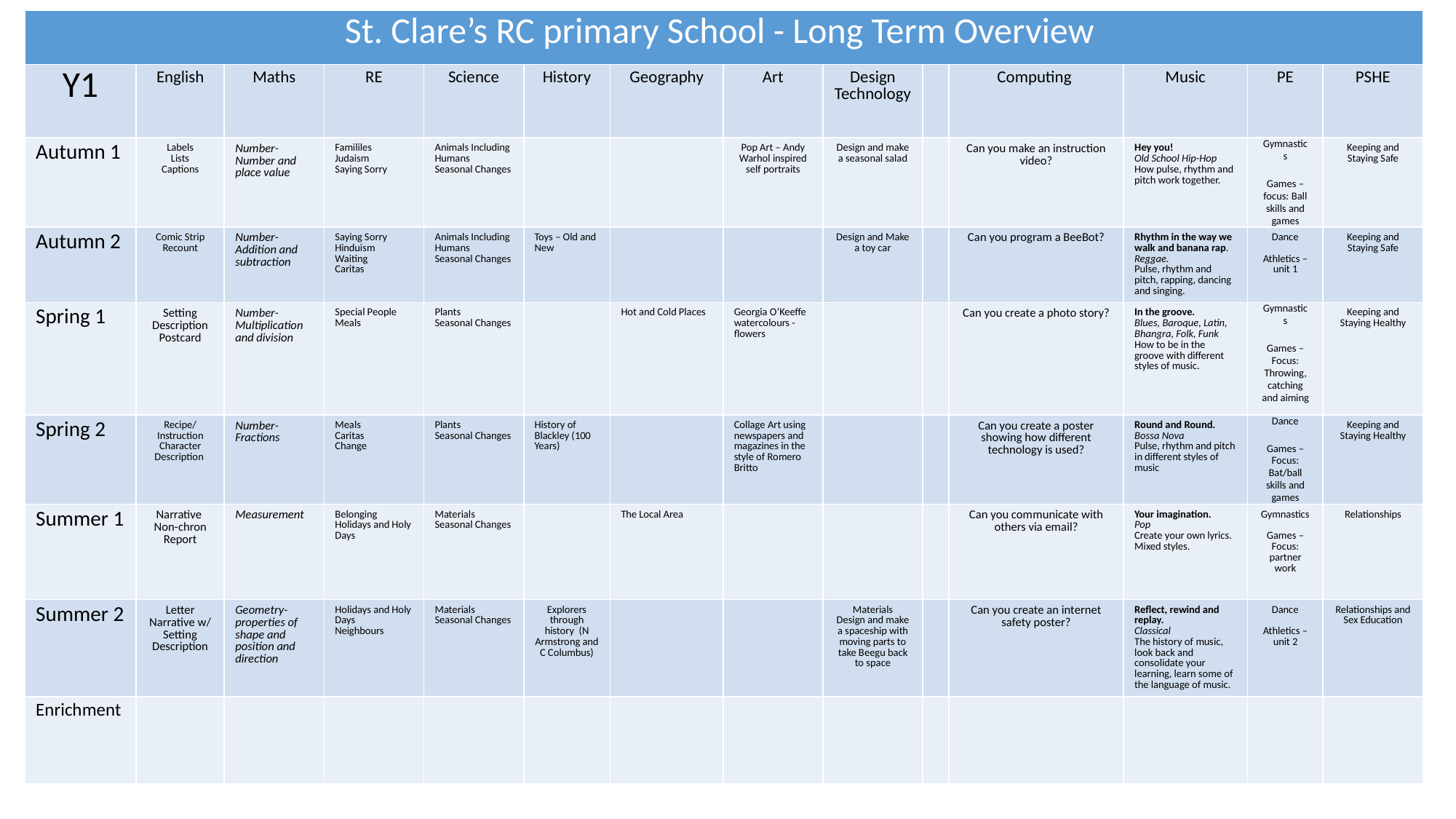

| St. Clare’s RC primary School - Long Term Overview |  |  |  |  |  |  |  |  |  |  |  |  |  |
| --- | --- | --- | --- | --- | --- | --- | --- | --- | --- | --- | --- | --- | --- |
| Y1 | English | Maths | RE | Science | History | Geography | Art | Design Technology |  | Computing | Music | PE | PSHE |
| Autumn 1 | Labels Lists Captions | Number- Number and place value | Famililes Judaism Saying Sorry | Animals Including Humans Seasonal Changes |  |  | Pop Art – Andy Warhol inspired self portraits | Design and make a seasonal salad |  | Can you make an instruction video? | Hey you! Old School Hip-Hop How pulse, rhythm and pitch work together. | Gymnastics Games – focus: Ball skills and games | Keeping and Staying Safe |
| Autumn 2 | Comic Strip Recount | Number- Addition and subtraction | Saying Sorry Hinduism Waiting Caritas | Animals Including Humans Seasonal Changes | Toys – Old and New |  |  | Design and Make a toy car |  | Can you program a BeeBot? | Rhythm in the way we walk and banana rap. Reggae. Pulse, rhythm and pitch, rapping, dancing and singing. | Dance Athletics – unit 1 | Keeping and Staying Safe |
| Spring 1 | Setting Description Postcard | Number- Multiplication and division | Special People Meals | Plants Seasonal Changes |  | Hot and Cold Places | Georgia O’Keeffe watercolours - flowers |  |  | Can you create a photo story? | In the groove. Blues, Baroque, Latin, Bhangra, Folk, Funk How to be in the groove with different styles of music. | Gymnastics Games – Focus: Throwing, catching and aiming | Keeping and Staying Healthy |
| Spring 2 | Recipe/Instruction Character Description | Number- Fractions | Meals Caritas Change | Plants Seasonal Changes | History of Blackley (100 Years) |  | Collage Art using newspapers and magazines in the style of Romero Britto |  |  | Can you create a poster showing how different technology is used? | Round and Round. Bossa Nova Pulse, rhythm and pitch in different styles of music | Dance Games – Focus: Bat/ball skills and games | Keeping and Staying Healthy |
| Summer 1 | Narrative Non-chron Report | Measurement | Belonging Holidays and Holy Days | Materials Seasonal Changes |  | The Local Area |  |  |  | Can you communicate with others via email? | Your imagination. Pop Create your own lyrics. Mixed styles. | Gymnastics Games – Focus: partner work | Relationships |
| Summer 2 | Letter Narrative w/ Setting Description | Geometry- properties of shape and position and direction | Holidays and Holy Days Neighbours | Materials Seasonal Changes | Explorers through history (N Armstrong and C Columbus) |  |  | Materials Design and make a spaceship with moving parts to take Beegu back to space |  | Can you create an internet safety poster? | Reflect, rewind and replay. Classical The history of music, look back and consolidate your learning, learn some of the language of music. | Dance Athletics – unit 2 | Relationships and Sex Education |
| Enrichment |  |  |  |  |  |  |  |  |  |  |  |  |  |